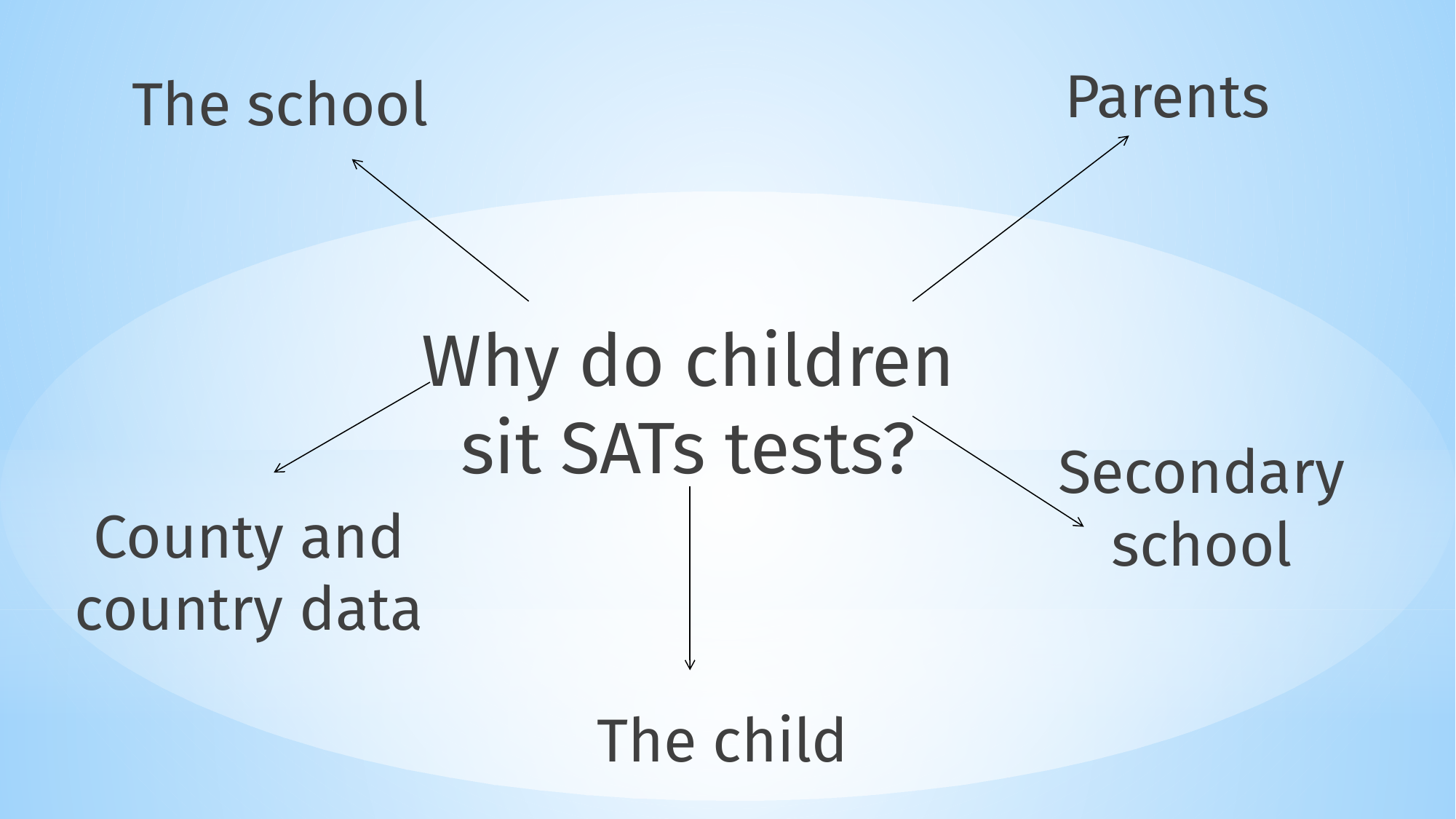

Parents
The school
Why do children sit SATs tests?
Secondary school
County and country data
The child